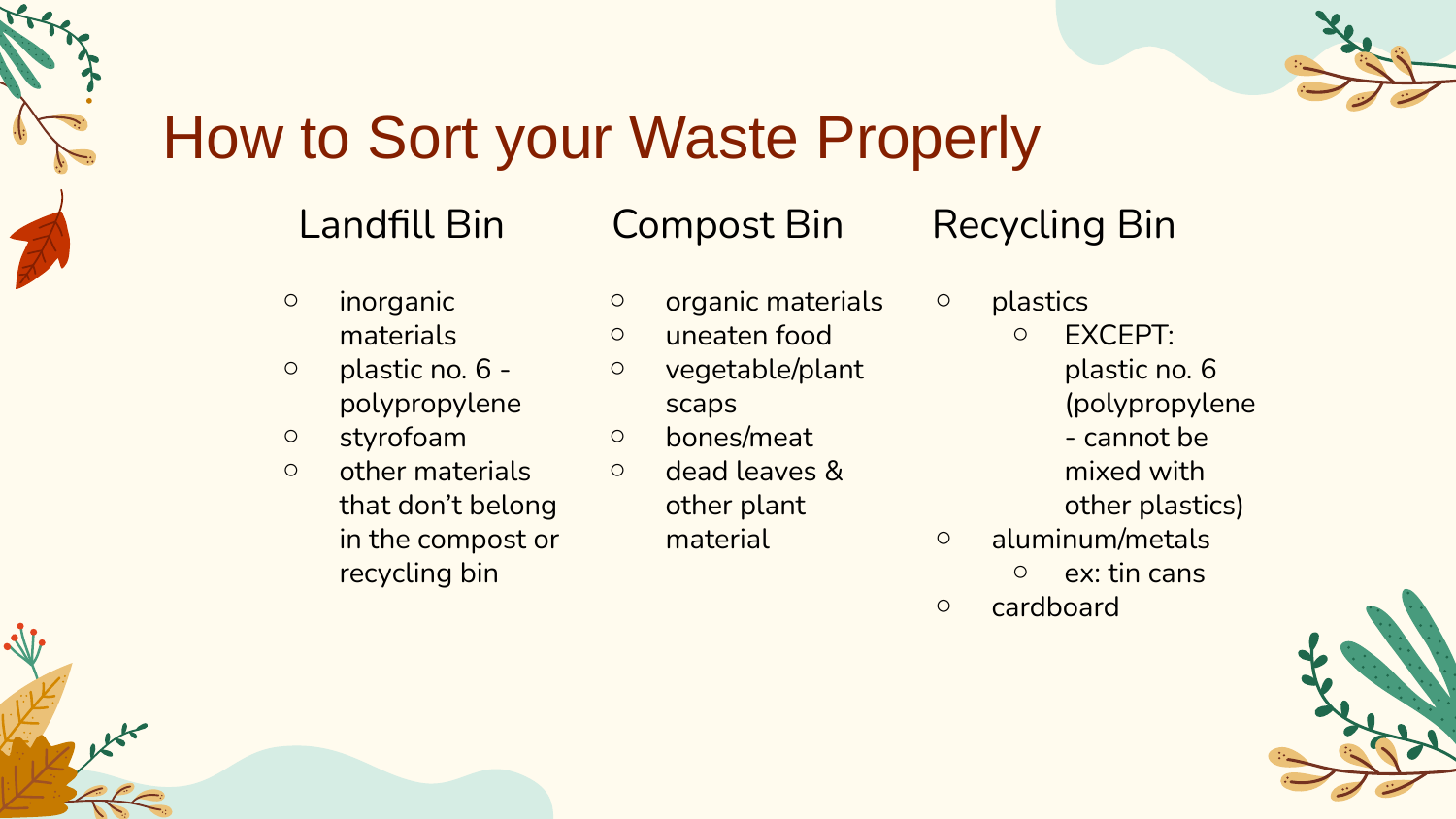

# How to Sort your Waste Properly
Recycling Bin
Landfill Bin
Compost Bin
inorganic materials
plastic no. 6 - polypropylene
styrofoam
other materials that don’t belong in the compost or recycling bin
organic materials
uneaten food
vegetable/plant scaps
bones/meat
dead leaves & other plant material
plastics
EXCEPT: plastic no. 6 (polypropylene - cannot be mixed with other plastics)
aluminum/metals
ex: tin cans
cardboard